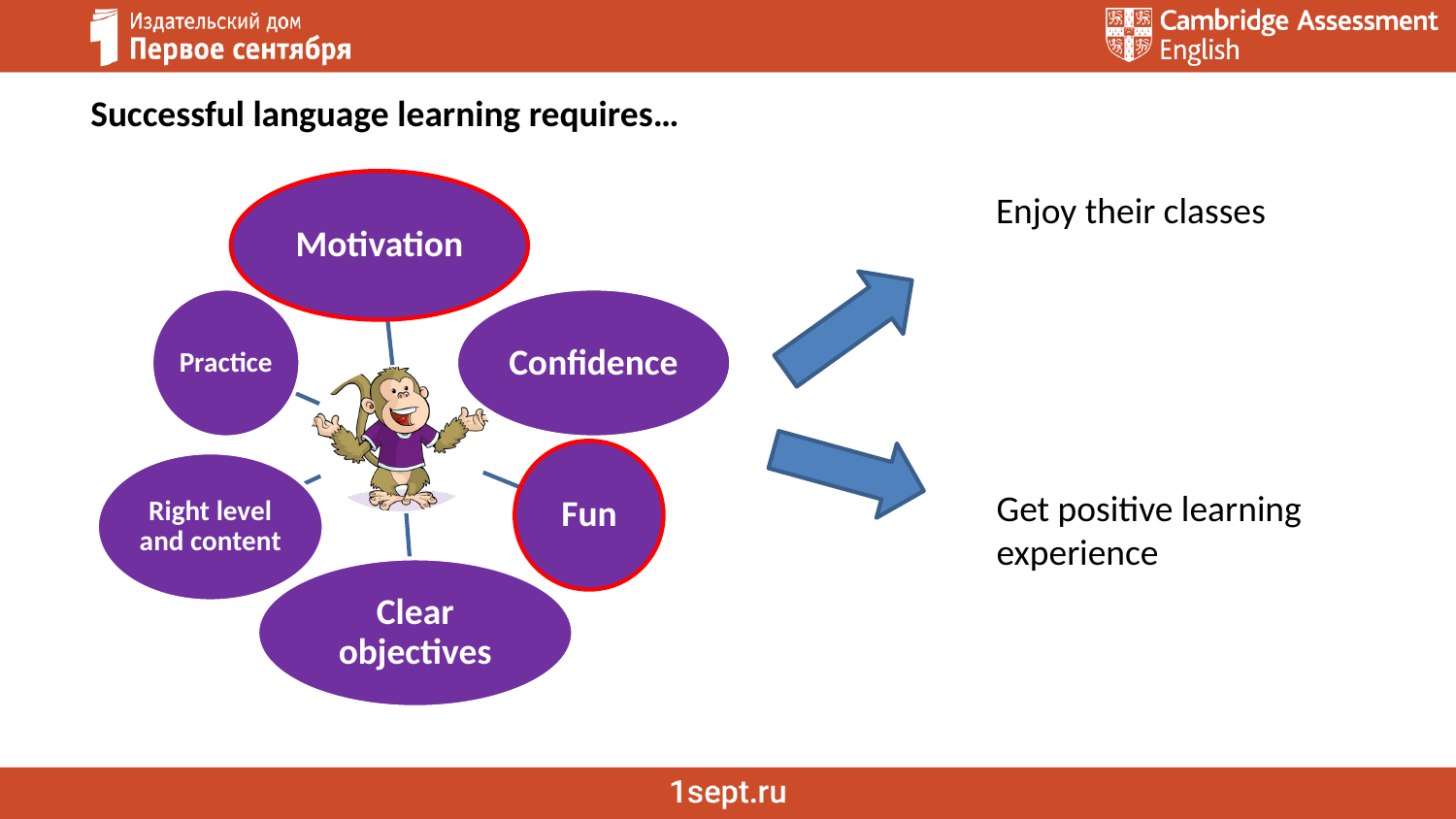

Successful language learning requires…

Motivation

Confidence

Fun

Clear objectives

Right level and content

Practice
Enjoy their classes

Get positive learning
experience